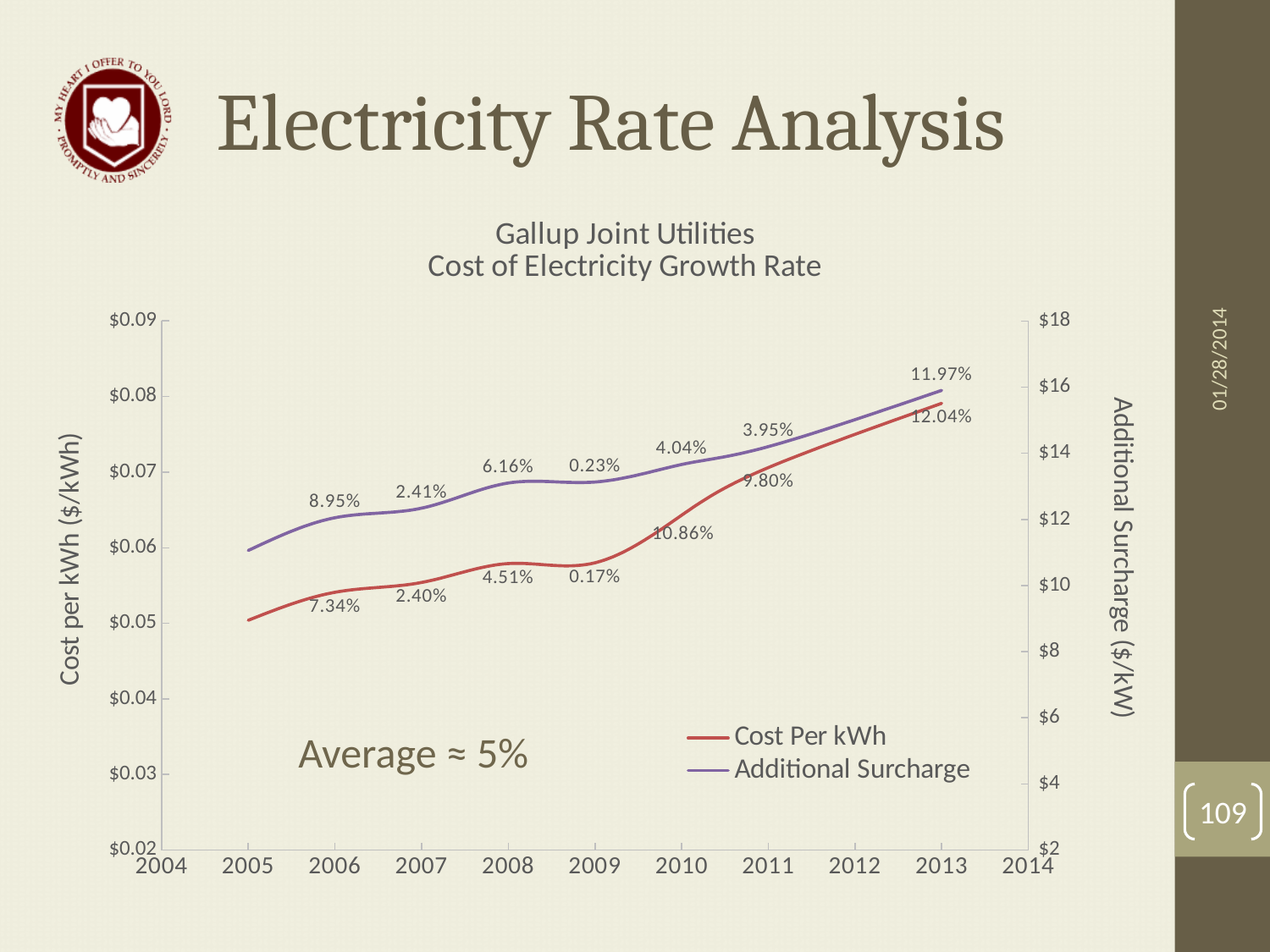

# Electricity Rate Analysis

### Chart: Gallup Joint Utilities
Cost of Electricity Growth Rate

| Category |  |  |
|---|---|---|
01/28/2014
Average ≈ 5%
109